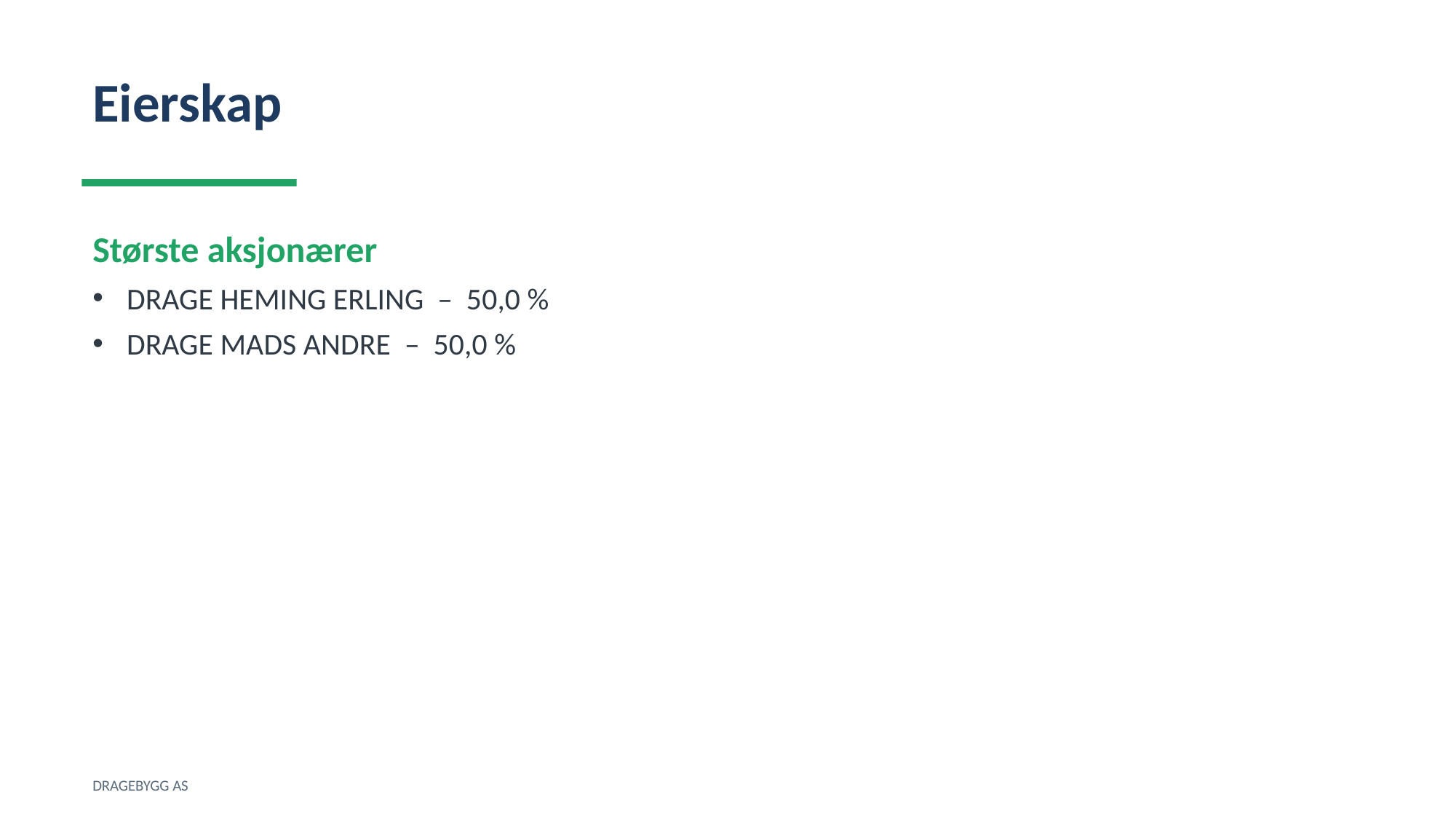

Eierskap

Største aksjonærer
DRAGE HEMING ERLING  –  50,0 %
DRAGE MADS ANDRE  –  50,0 %
DRAGEBYGG AS